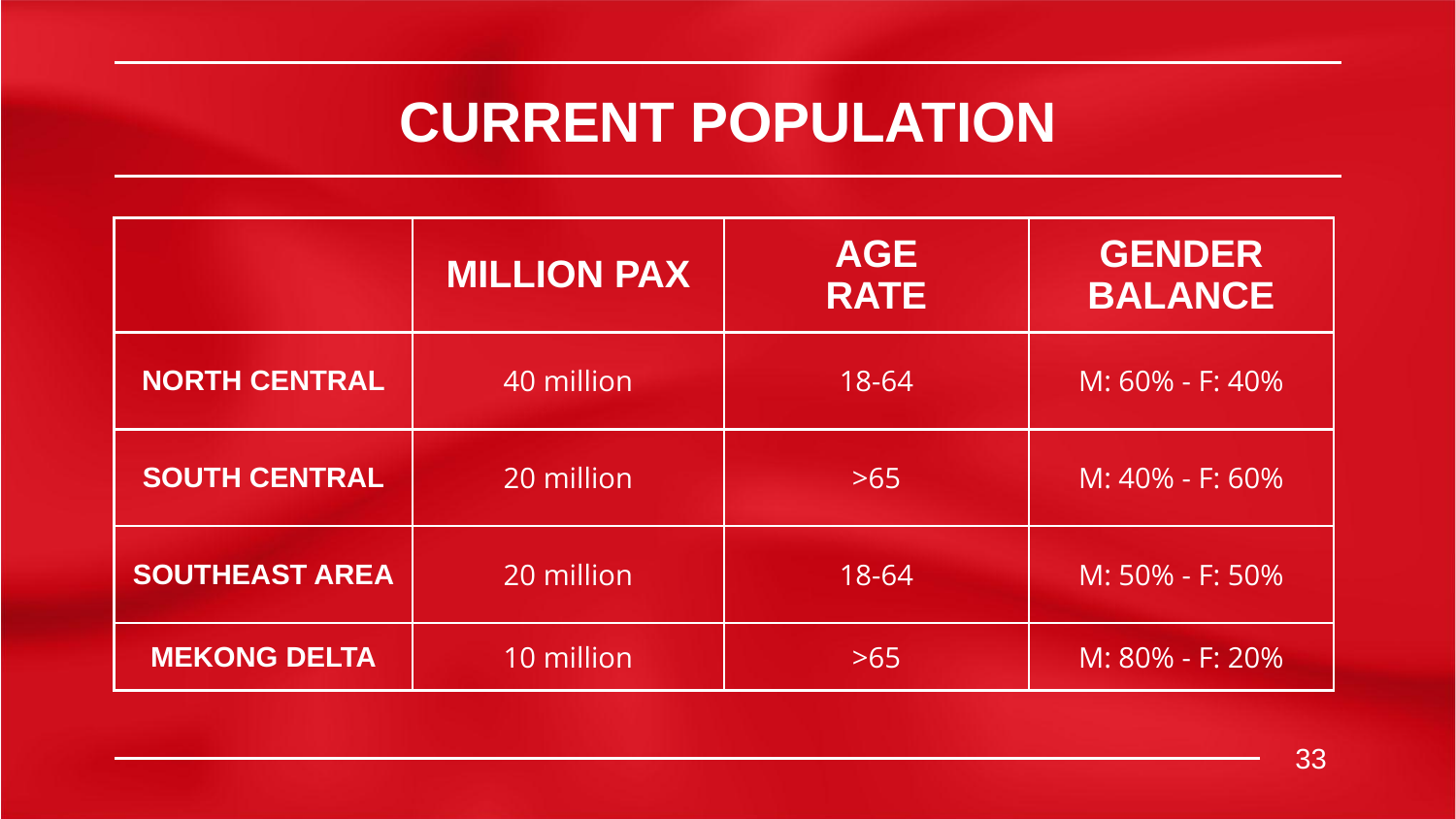

# CURRENT POPULATION
|  | MILLION PAX | AGE RATE | GENDER BALANCE |
| --- | --- | --- | --- |
| NORTH CENTRAL | 40 million | 18-64 | M: 60% - F: 40% |
| SOUTH CENTRAL | 20 million | >65 | M: 40% - F: 60% |
| SOUTHEAST AREA | 20 million | 18-64 | M: 50% - F: 50% |
| MEKONG DELTA | 10 million | >65 | M: 80% - F: 20% |
33